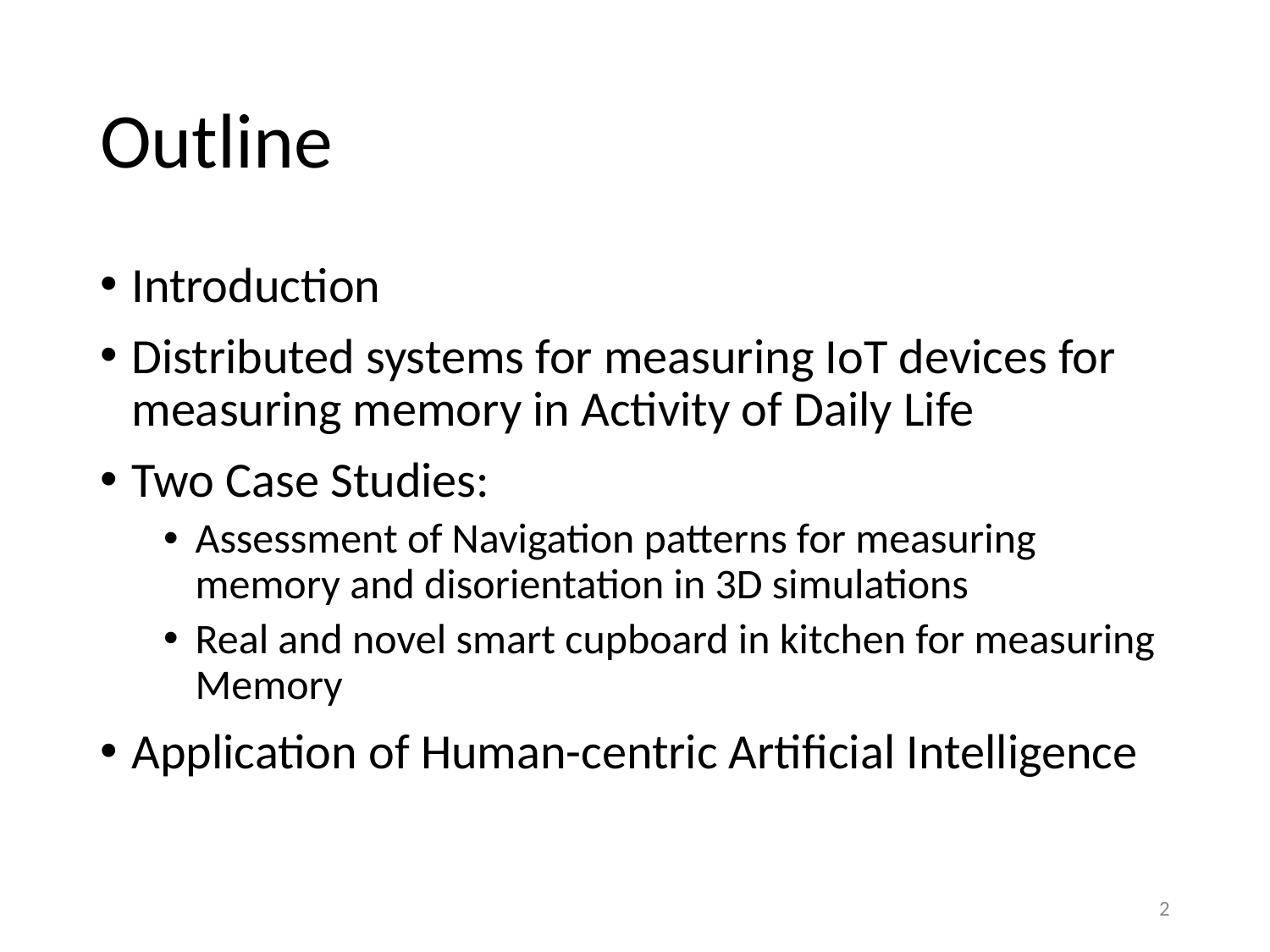

# Outline
Introduction
Distributed systems for measuring IoT devices for measuring memory in Activity of Daily Life
Two Case Studies:
Assessment of Navigation patterns for measuring memory and disorientation in 3D simulations
Real and novel smart cupboard in kitchen for measuring Memory
Application of Human-centric Artificial Intelligence

2